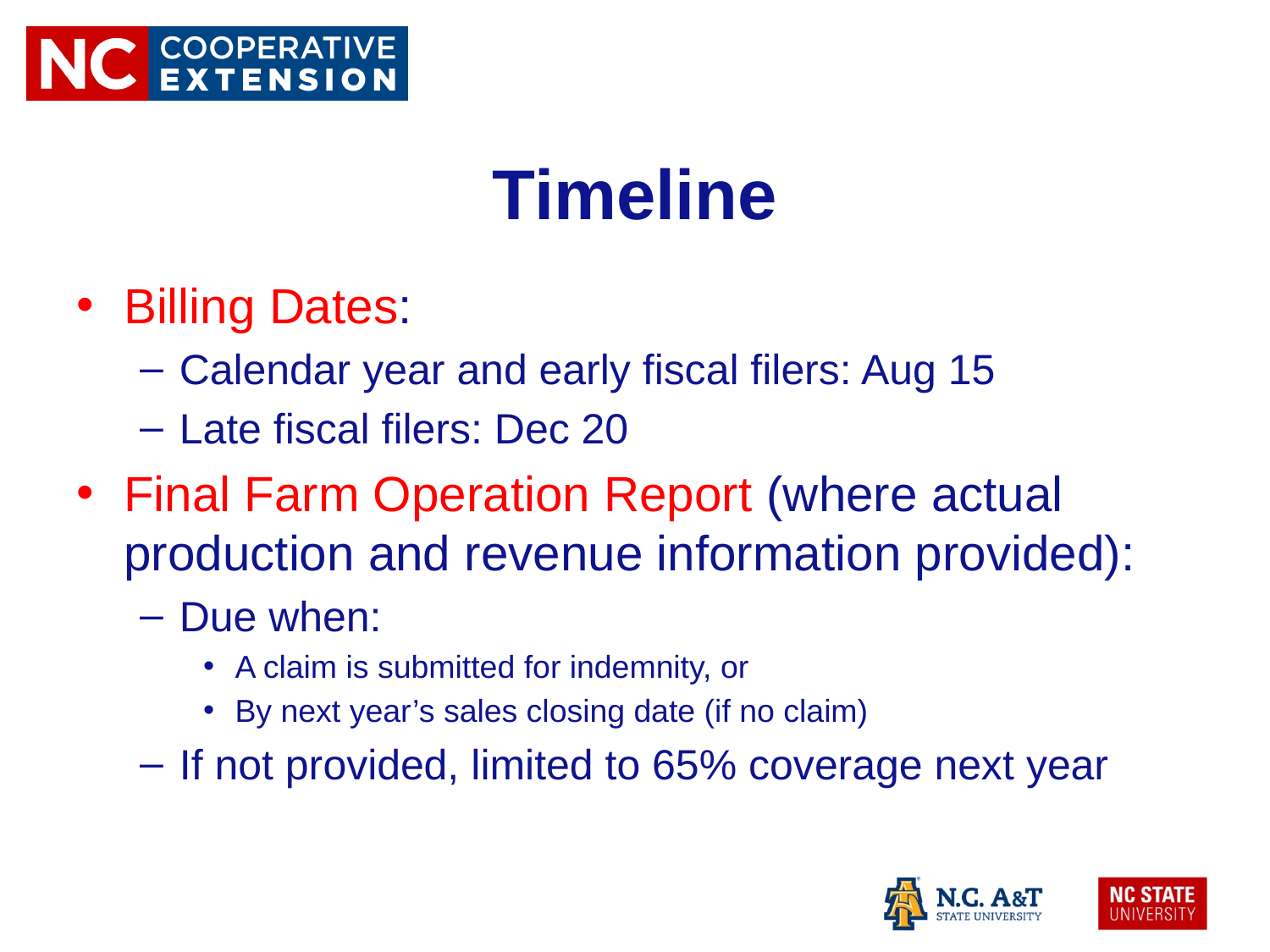

# Timeline
Billing Dates:
Calendar year and early fiscal filers: Aug 15
Late fiscal filers: Dec 20
Final Farm Operation Report (where actual production and revenue information provided):
Due when:
A claim is submitted for indemnity, or
By next year’s sales closing date (if no claim)
If not provided, limited to 65% coverage next year